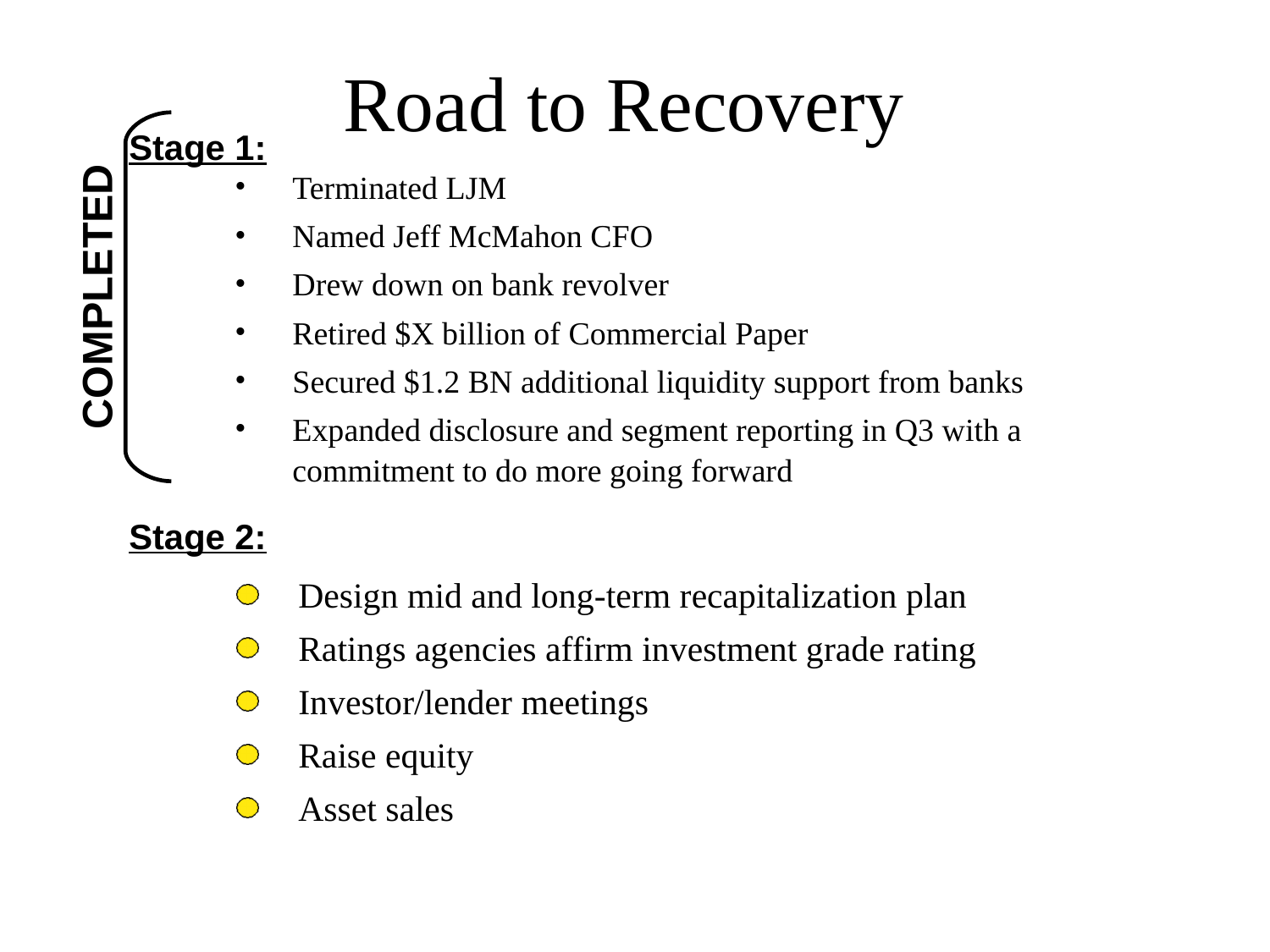

# Road to Recovery

Stage 1:
Terminated LJM
Named Jeff McMahon CFO
Drew down on bank revolver
Retired $X billion of Commercial Paper
Secured $1.2 BN additional liquidity support from banks
Expanded disclosure and segment reporting in Q3 with a commitment to do more going forward
COMPLETED
Stage 2:
Design mid and long-term recapitalization plan
Ratings agencies affirm investment grade rating
Investor/lender meetings
Raise equity
Asset sales